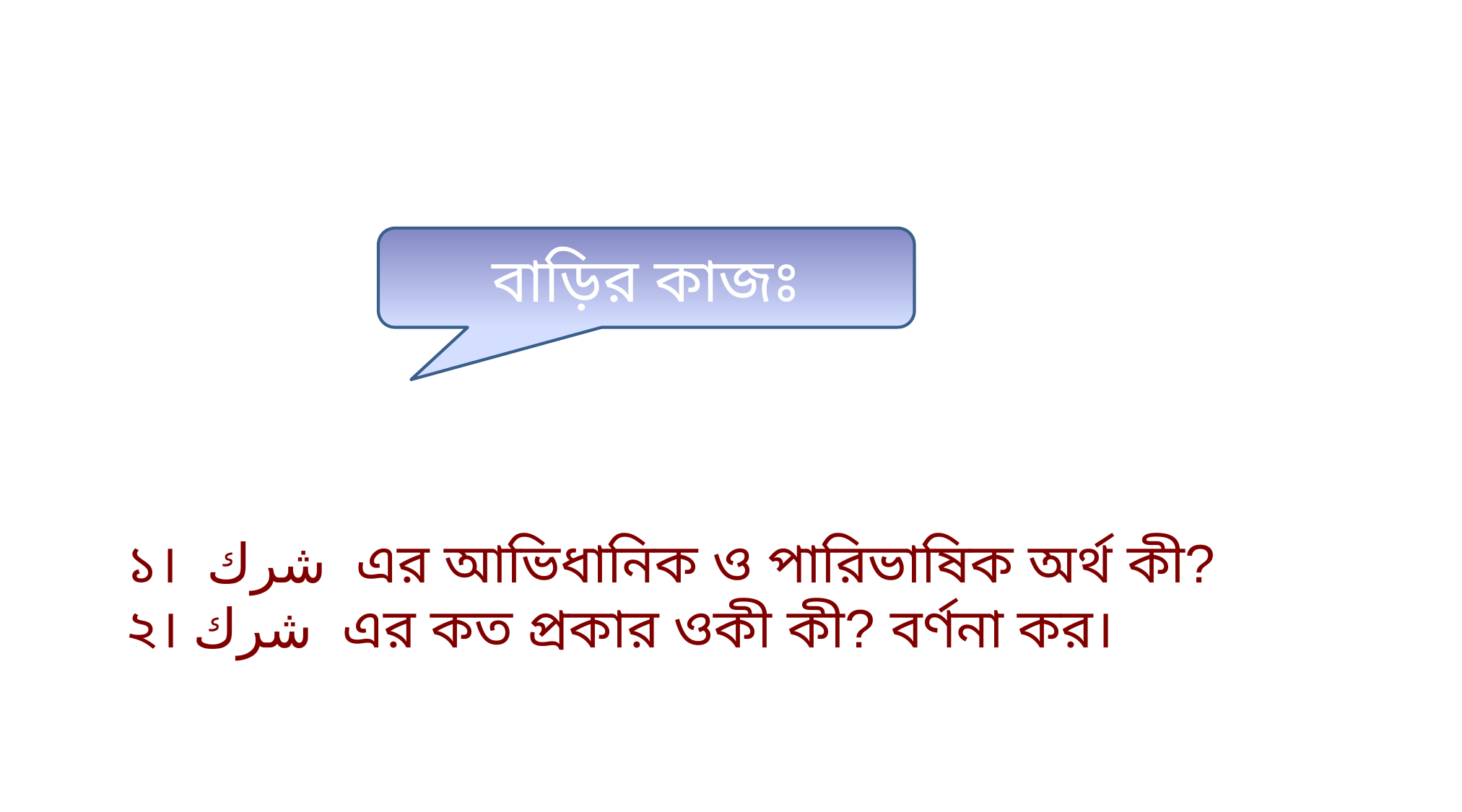

বাড়ির কাজঃ
১।  شرك  এর আভিধানিক ও পারিভাষিক অর্থ কী?
	 ২। شرك  এর কত প্রকার ওকী কী? বর্ণনা কর।